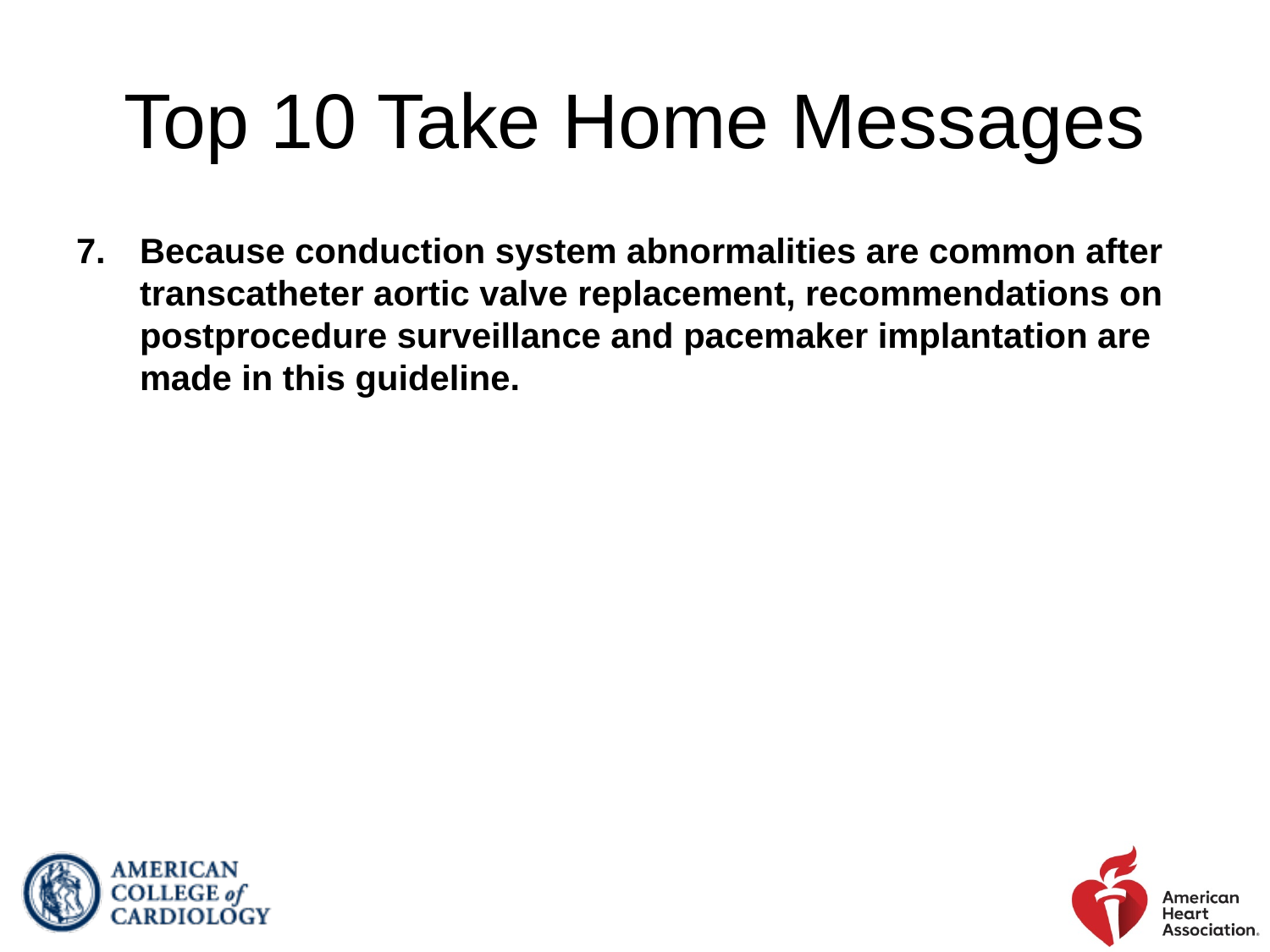

# Top 10 Take Home Messages
Because conduction system abnormalities are common after transcatheter aortic valve replacement, recommendations on postprocedure surveillance and pacemaker implantation are made in this guideline.